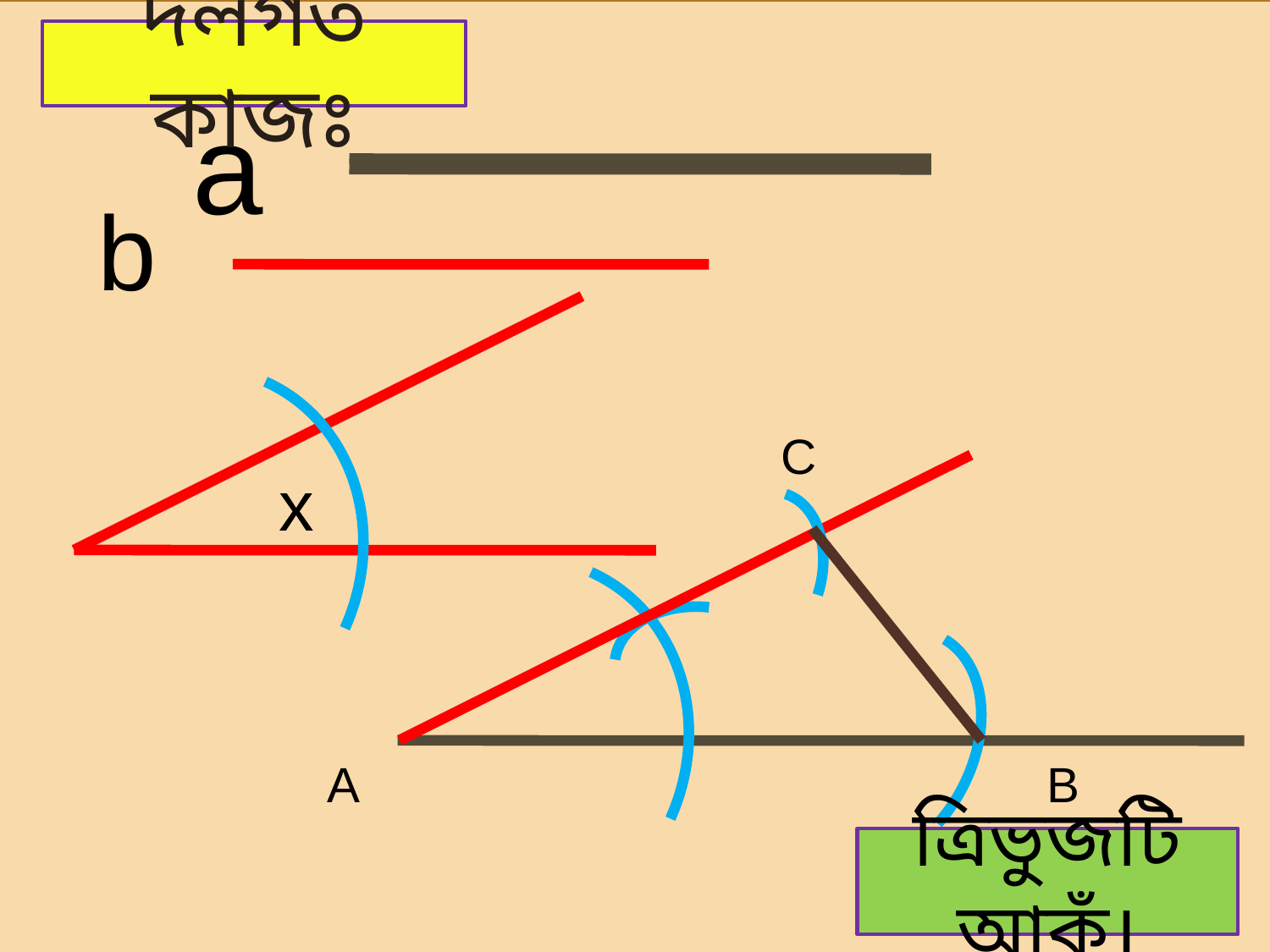

দলগত কাজঃ
a
b

C
x

A
B
ত্রিভুজটি আকঁ।